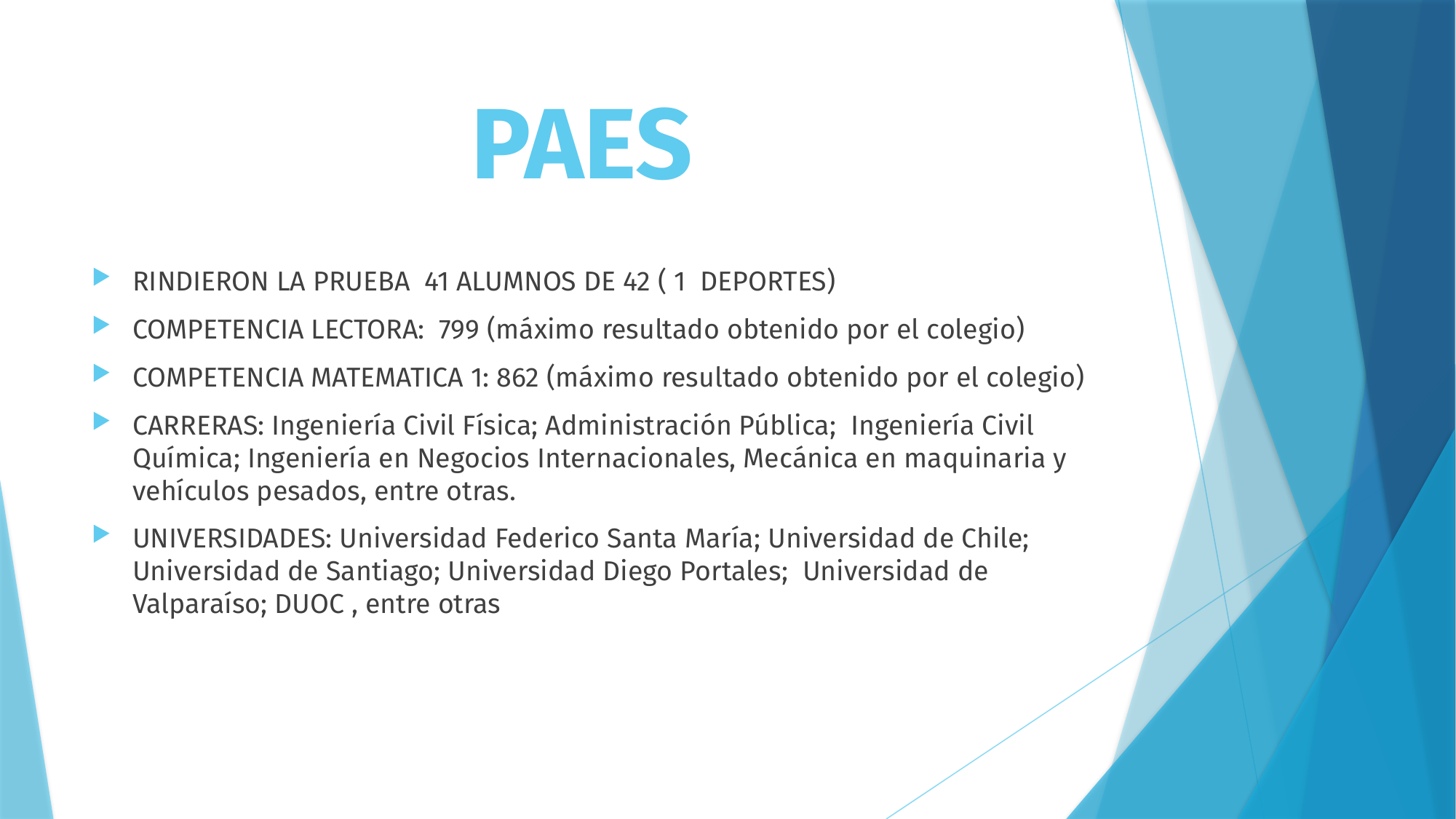

# PAES
RINDIERON LA PRUEBA  41 ALUMNOS DE 42 ( 1  DEPORTES)
COMPETENCIA LECTORA:  799 (máximo resultado obtenido por el colegio)
COMPETENCIA MATEMATICA 1: 862 (máximo resultado obtenido por el colegio)
CARRERAS: Ingeniería Civil Física; Administración Pública;  Ingeniería Civil Química; Ingeniería en Negocios Internacionales, Mecánica en maquinaria y vehículos pesados, entre otras.
UNIVERSIDADES: Universidad Federico Santa María; Universidad de Chile; Universidad de Santiago; Universidad Diego Portales;  Universidad de Valparaíso; DUOC , entre otras